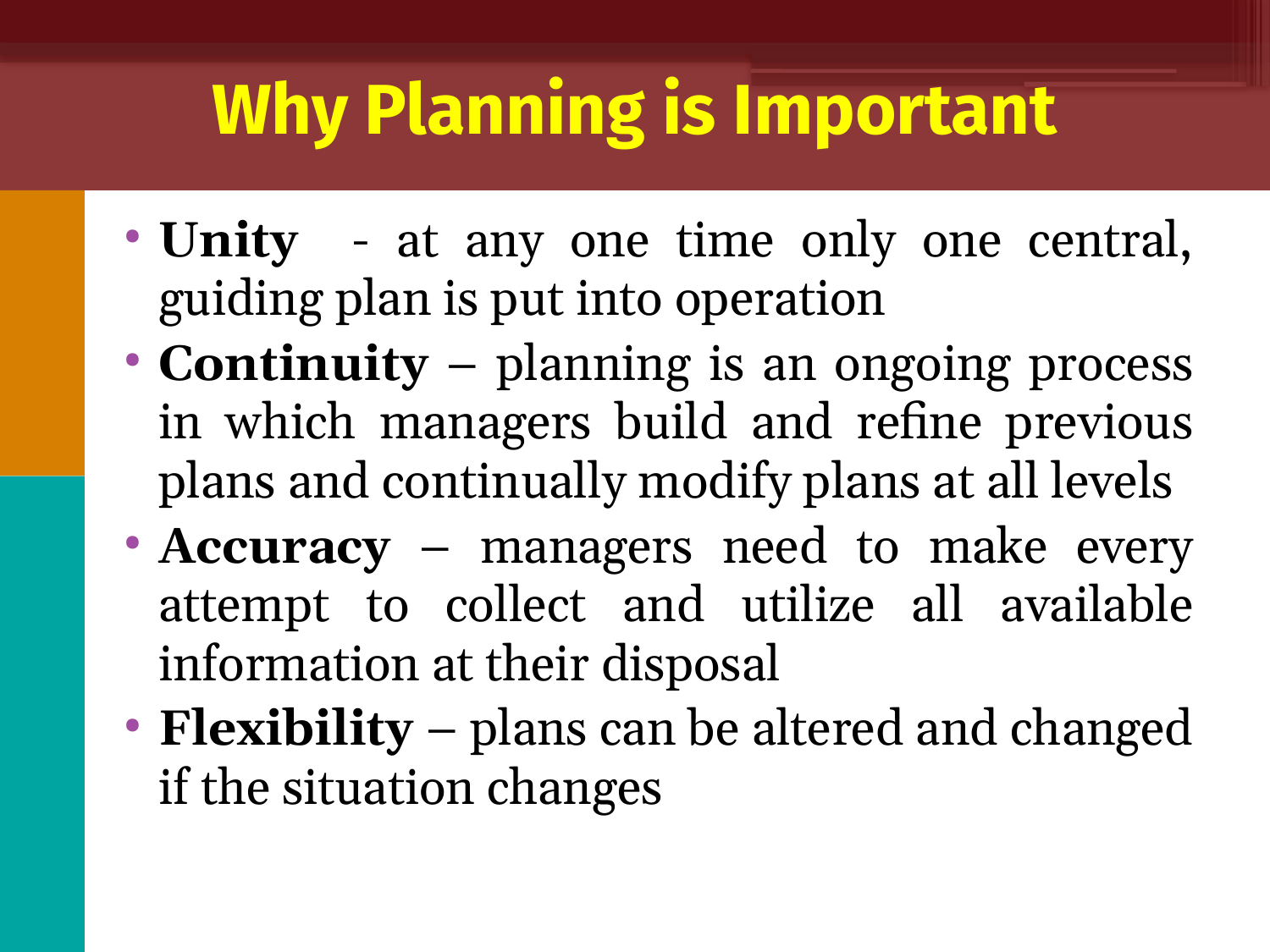

Why Planning is Important
Unity  - at any one time only one central, guiding plan is put into operation
Continuity – planning is an ongoing process in which managers build and refine previous plans and continually modify plans at all levels
Accuracy – managers need to make every attempt to collect and utilize all available information at their disposal
Flexibility – plans can be altered and changed if the situation changes